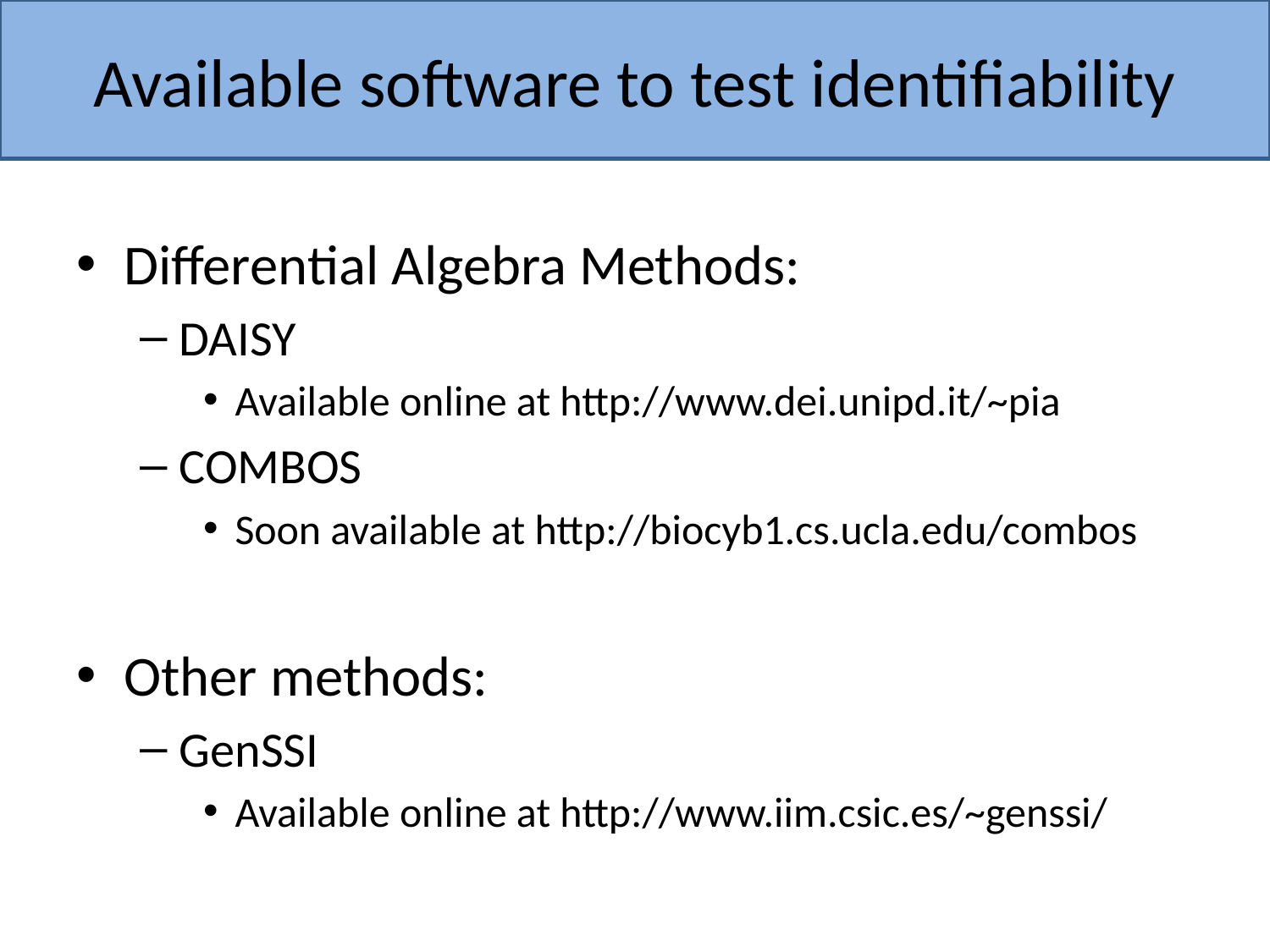

# Available software to test identifiability

Differential Algebra Methods:
DAISY
Available online at http://www.dei.unipd.it/~pia
COMBOS
Soon available at http://biocyb1.cs.ucla.edu/combos

Other methods:
GenSSI
Available online at http://www.iim.csic.es/~genssi/